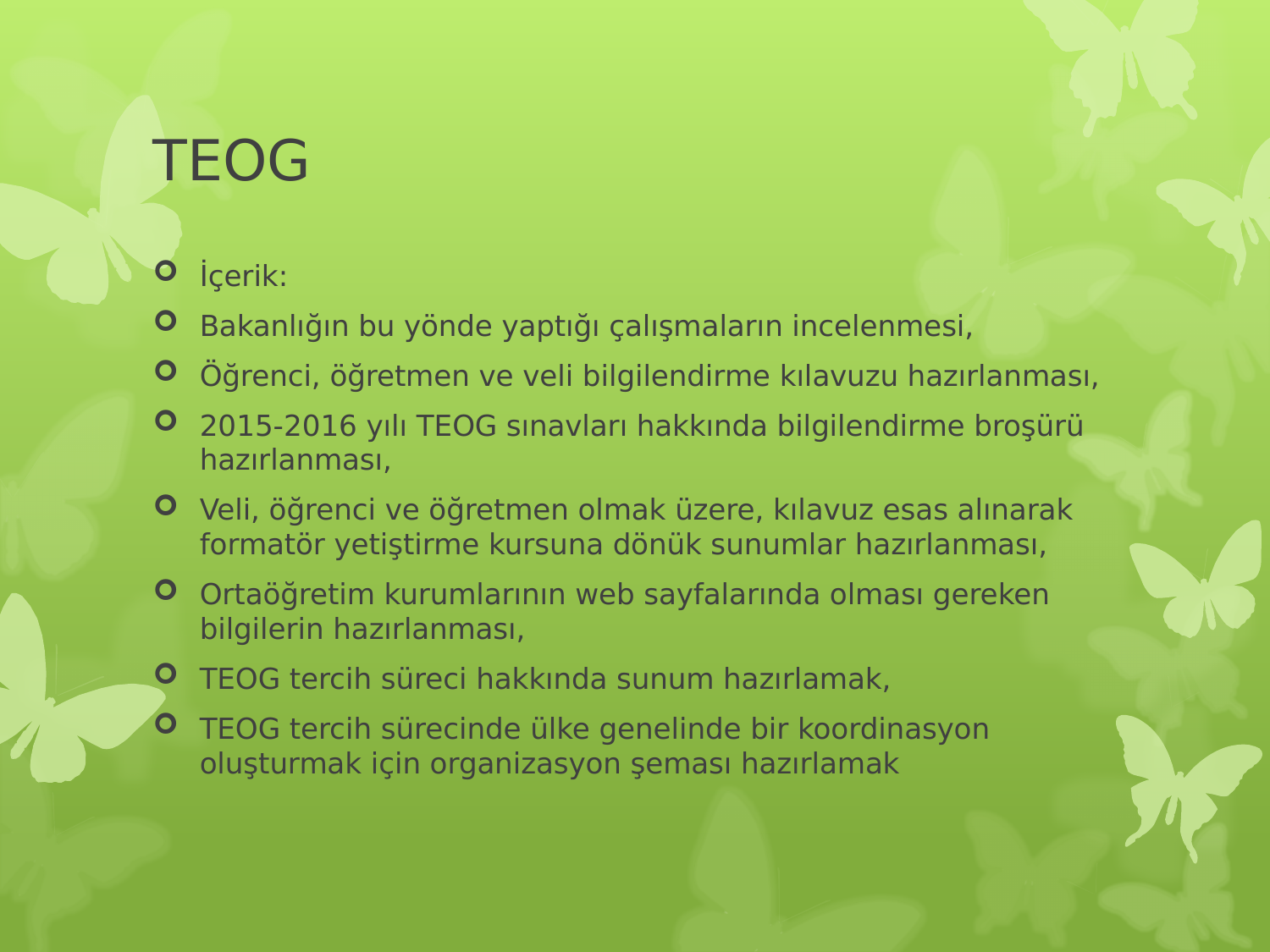

# TEOG
İçerik:
Bakanlığın bu yönde yaptığı çalışmaların incelenmesi,
Öğrenci, öğretmen ve veli bilgilendirme kılavuzu hazırlanması,
2015-2016 yılı TEOG sınavları hakkında bilgilendirme broşürü hazırlanması,
Veli, öğrenci ve öğretmen olmak üzere, kılavuz esas alınarak formatör yetiştirme kursuna dönük sunumlar hazırlanması,
Ortaöğretim kurumlarının web sayfalarında olması gereken bilgilerin hazırlanması,
TEOG tercih süreci hakkında sunum hazırlamak,
TEOG tercih sürecinde ülke genelinde bir koordinasyon oluşturmak için organizasyon şeması hazırlamak